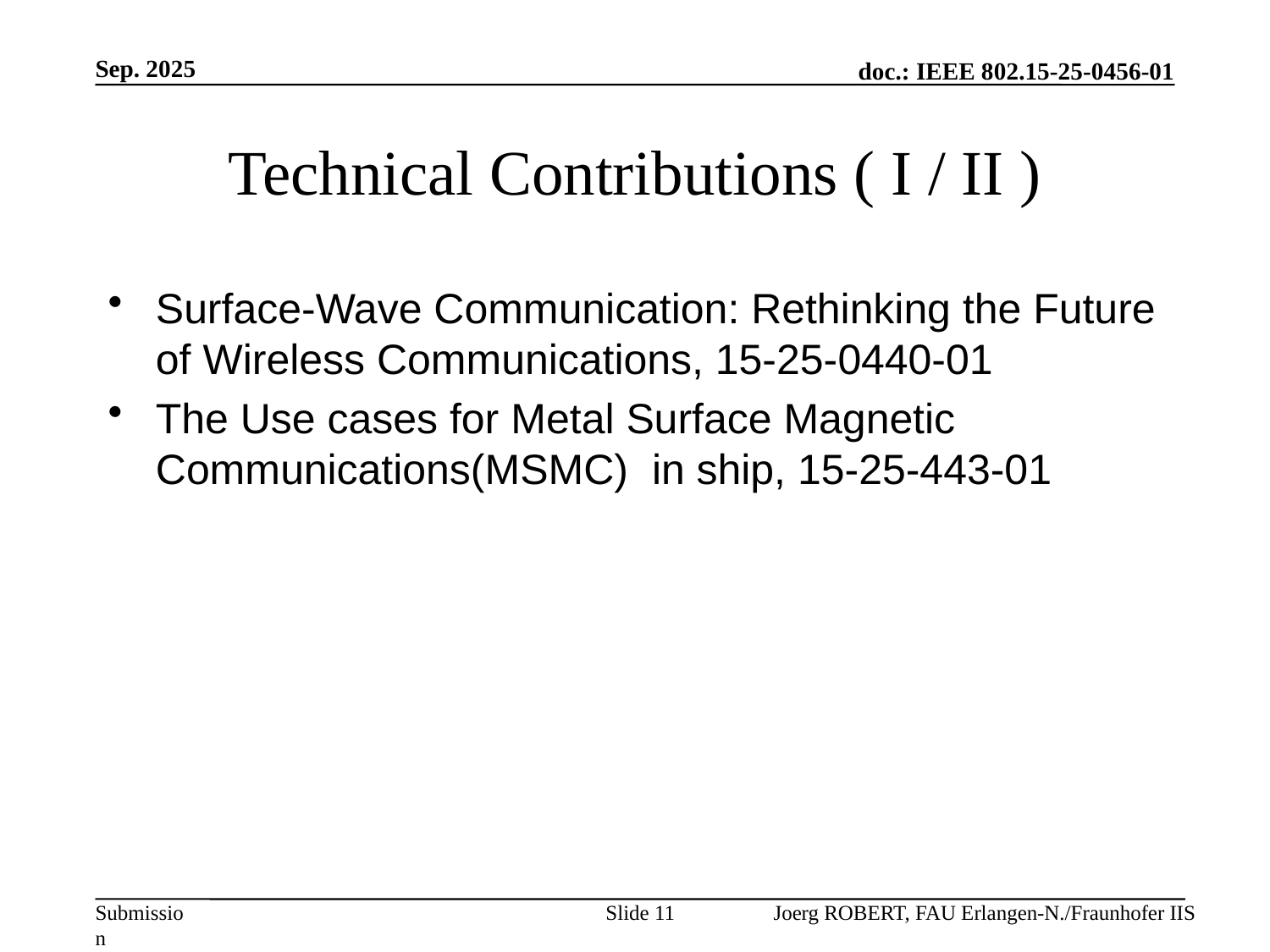

Sep. 2025
# Technical Contributions ( I / II )
Surface-Wave Communication: Rethinking the Future of Wireless Communications, 15-25-0440-01
The Use cases for Metal Surface Magnetic Communications(MSMC)  in ship, 15-25-443-01
Slide 11
Joerg ROBERT, FAU Erlangen-N./Fraunhofer IIS